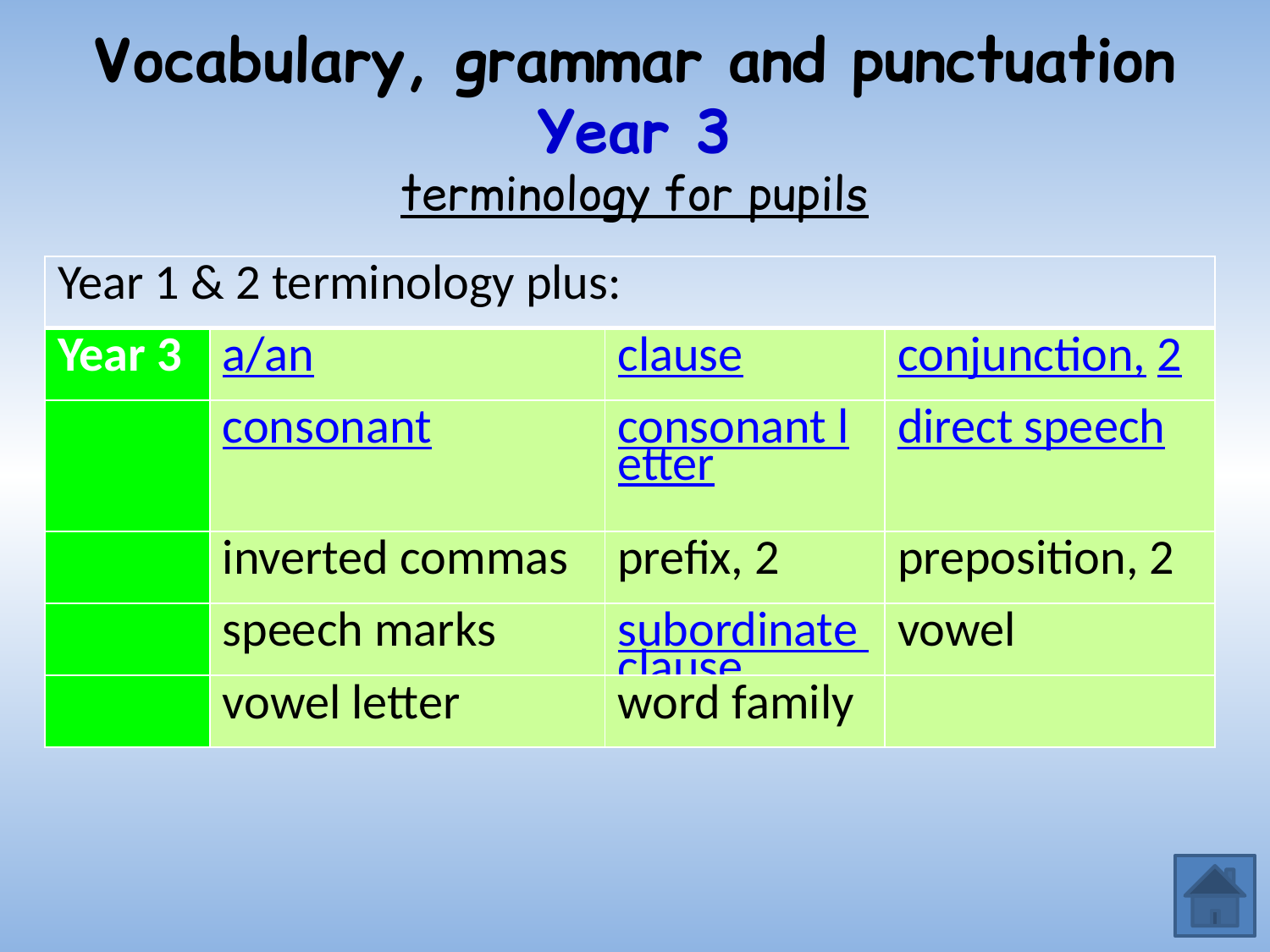

# Vocabulary, grammar and punctuation Year 3 terminology for pupils
| Year 1 & 2 terminology plus: |  |  |  |
| --- | --- | --- | --- |
| Year 3 | a/an | clause | conjunction, 2 |
|  | consonant | consonant letter | direct speech |
|  | inverted commas | prefix, 2 | preposition, 2 |
|  | speech marks | subordinate clause | vowel |
|  | vowel letter | word family |  |